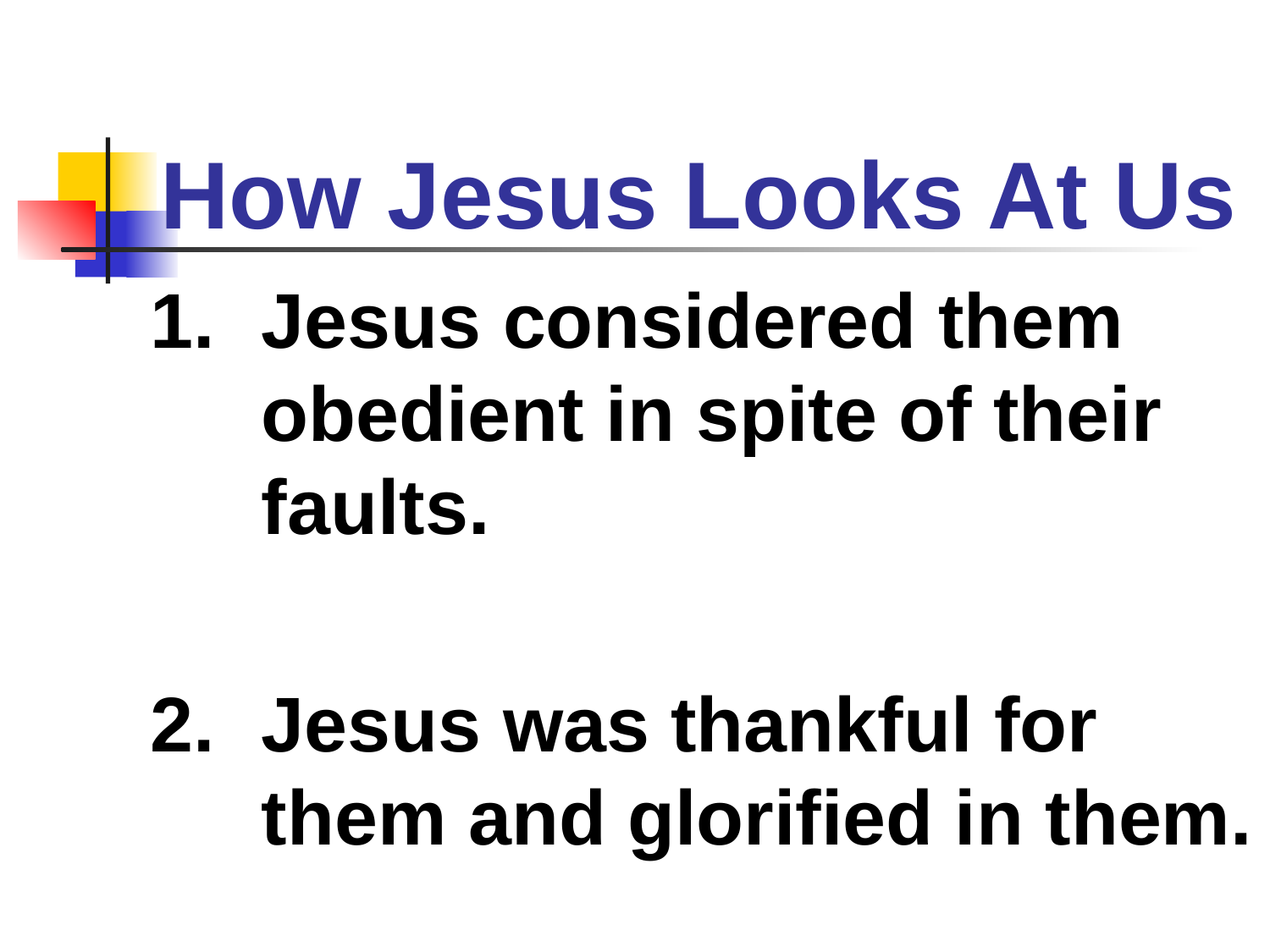

# How Jesus Looks At Us
Jesus considered them obedient in spite of their faults.

2.	Jesus was thankful for them and glorified in them.